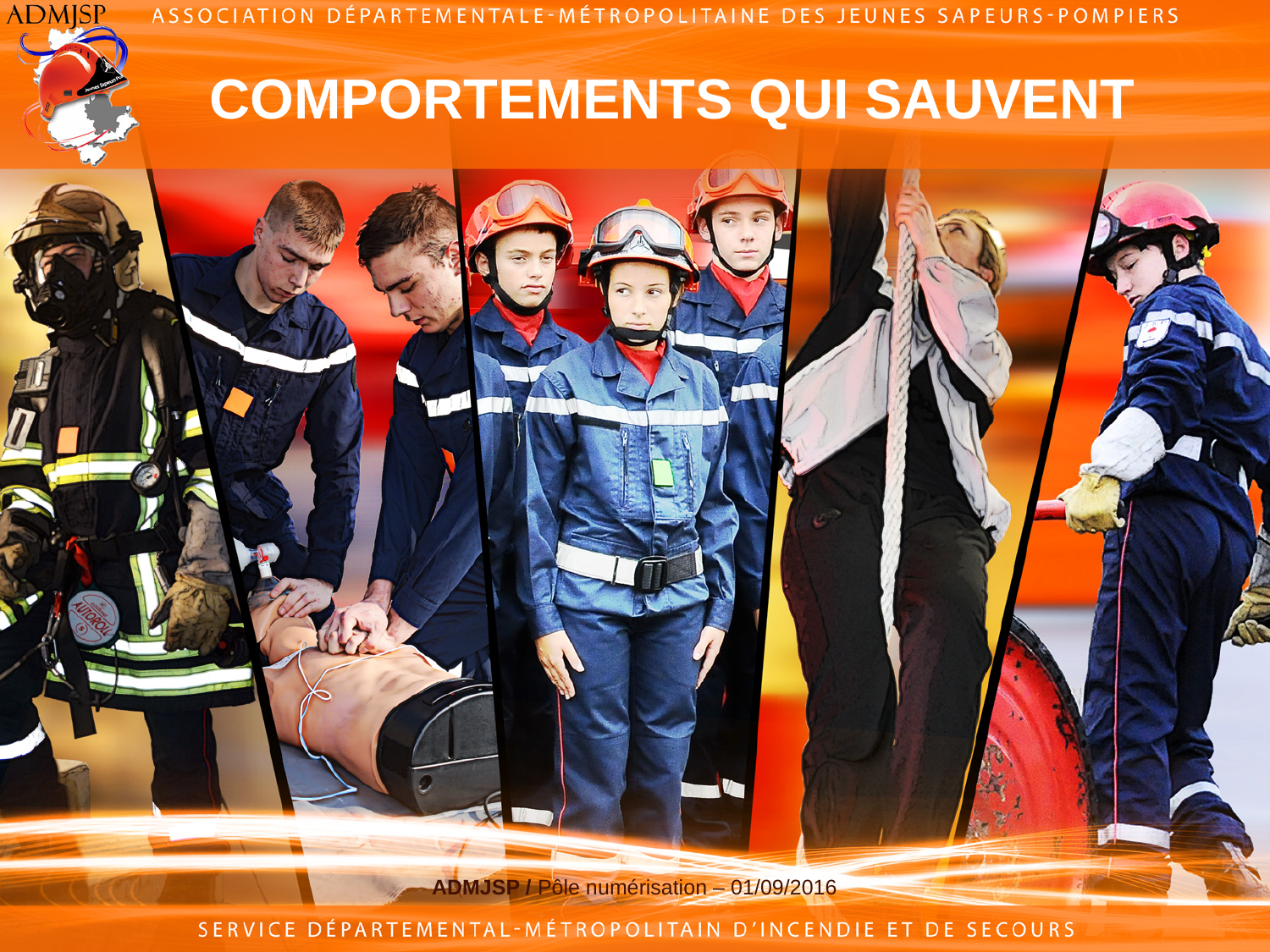

# COMPORTEMENTS QUI SAUVENT
ADMJSP / Pôle numérisation – 01/09/2016